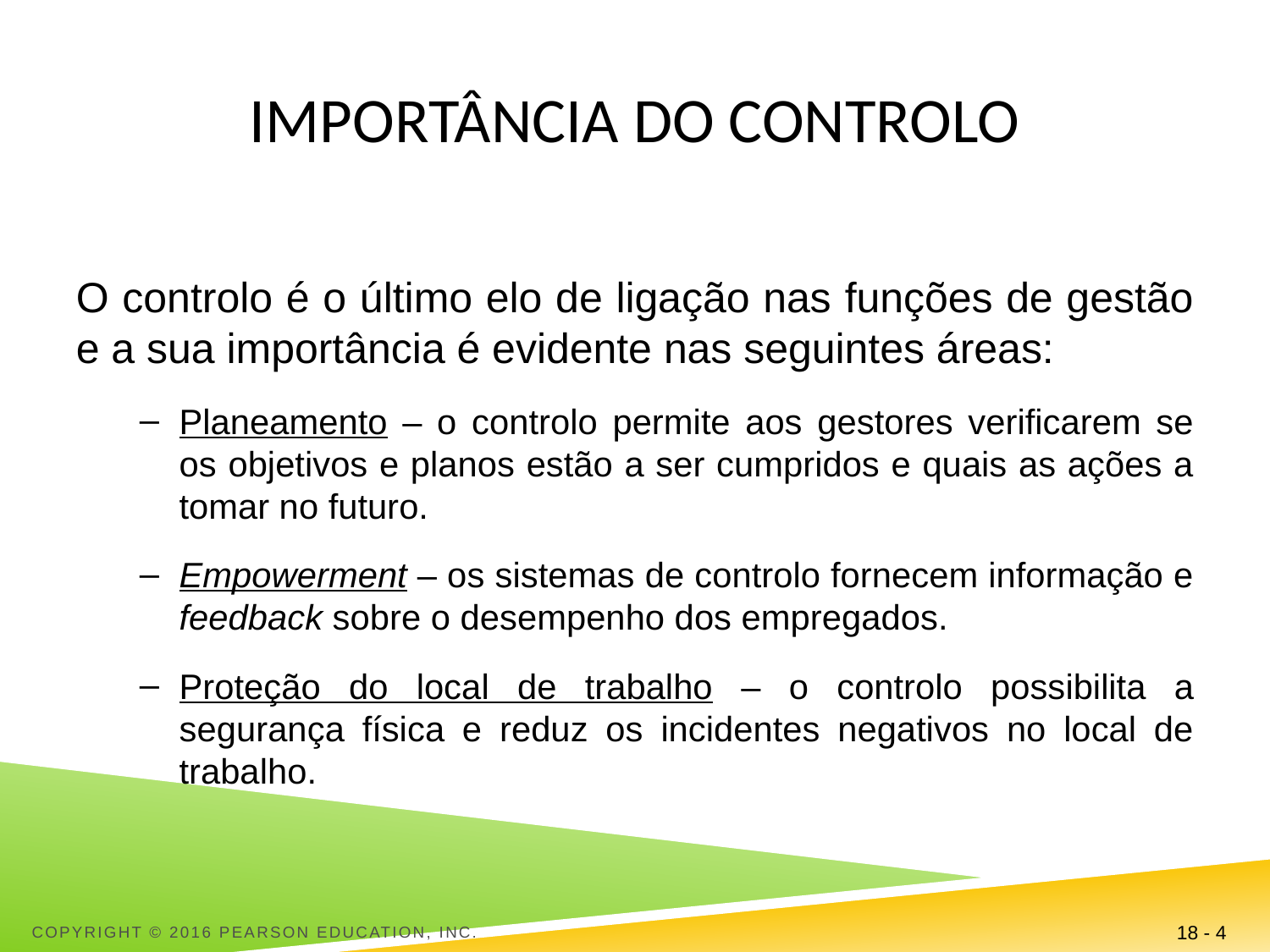

# Importância do Controlo
O controlo é o último elo de ligação nas funções de gestão e a sua importância é evidente nas seguintes áreas:

Planeamento – o controlo permite aos gestores verificarem se os objetivos e planos estão a ser cumpridos e quais as ações a tomar no futuro.

Empowerment – os sistemas de controlo fornecem informação e feedback sobre o desempenho dos empregados.

Proteção do local de trabalho – o controlo possibilita a segurança física e reduz os incidentes negativos no local de trabalho.
Copyright © 2016 Pearson Education, Inc.
18 - 4